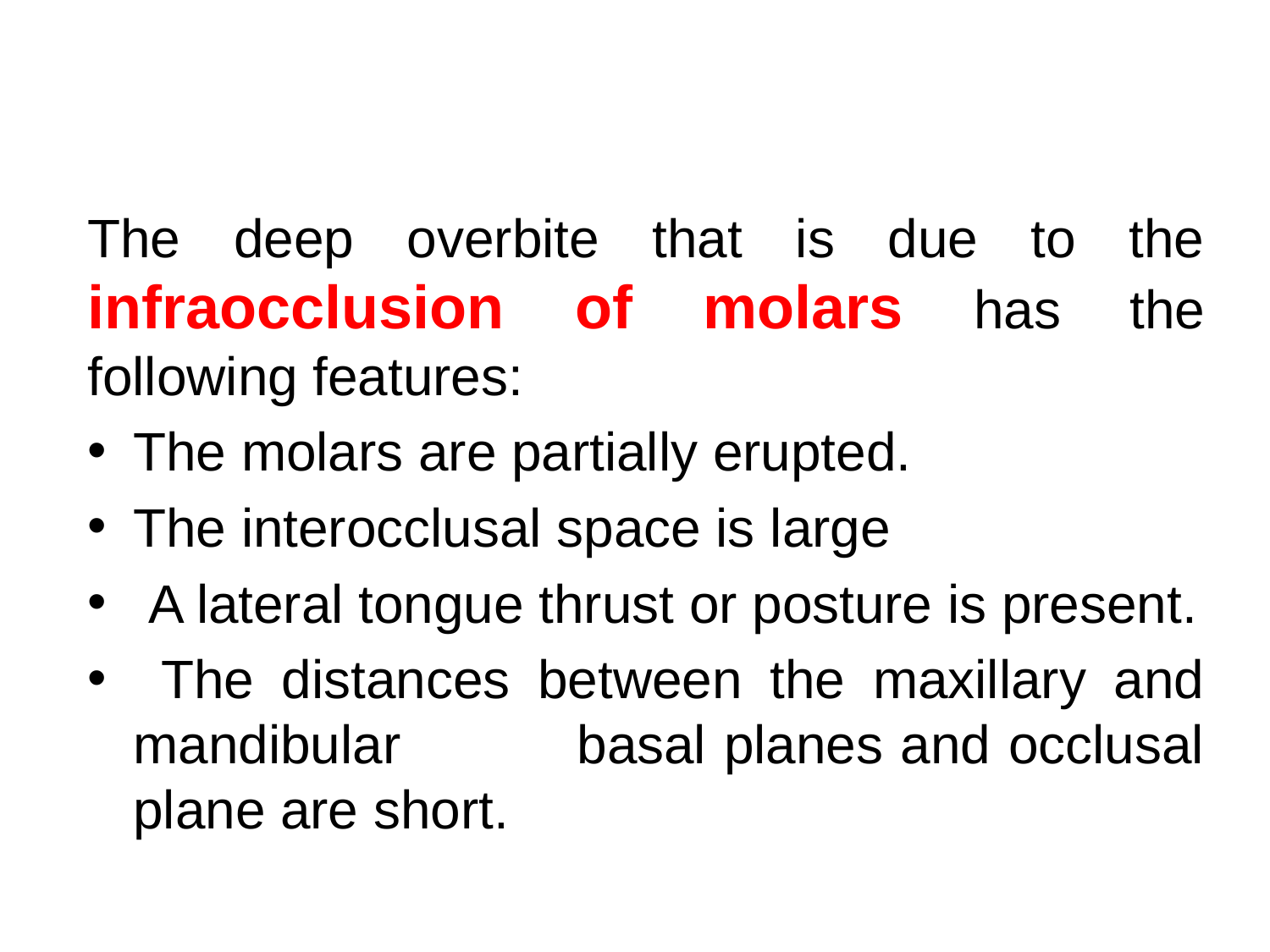

The deep overbite that is due to the infraocclusion of molars has the following features:
The molars are partially erupted.
The interocclusal space is large
 A lateral tongue thrust or posture is present.
 The distances between the maxillary and mandibular          basal planes and occlusal plane are short.